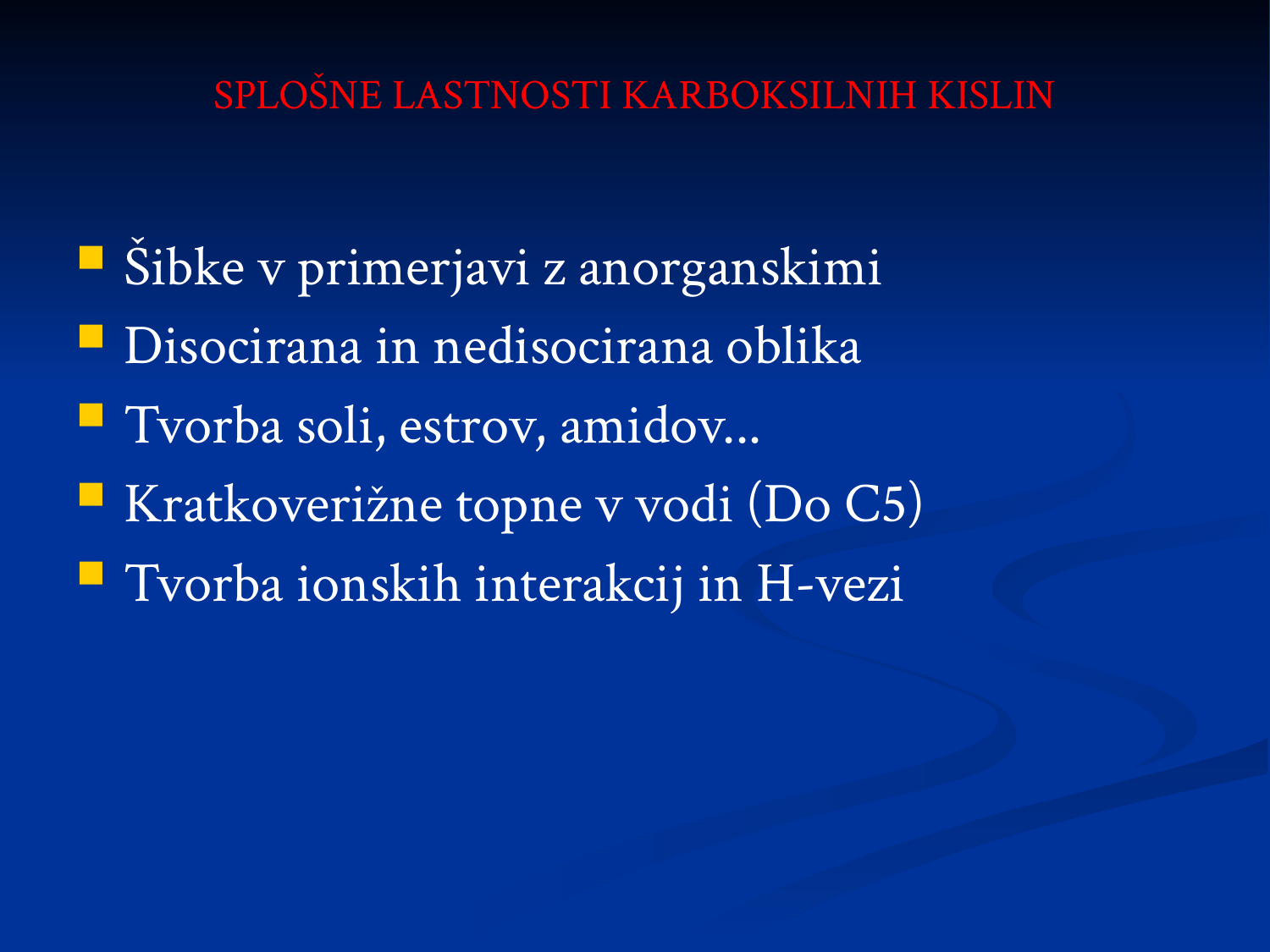

# SPLOŠNE LASTNOSTI KARBOKSILNIH KISLIN
Šibke v primerjavi z anorganskimi
Disocirana in nedisocirana oblika
Tvorba soli, estrov, amidov...
Kratkoverižne topne v vodi (Do C5)
Tvorba ionskih interakcij in H-vezi